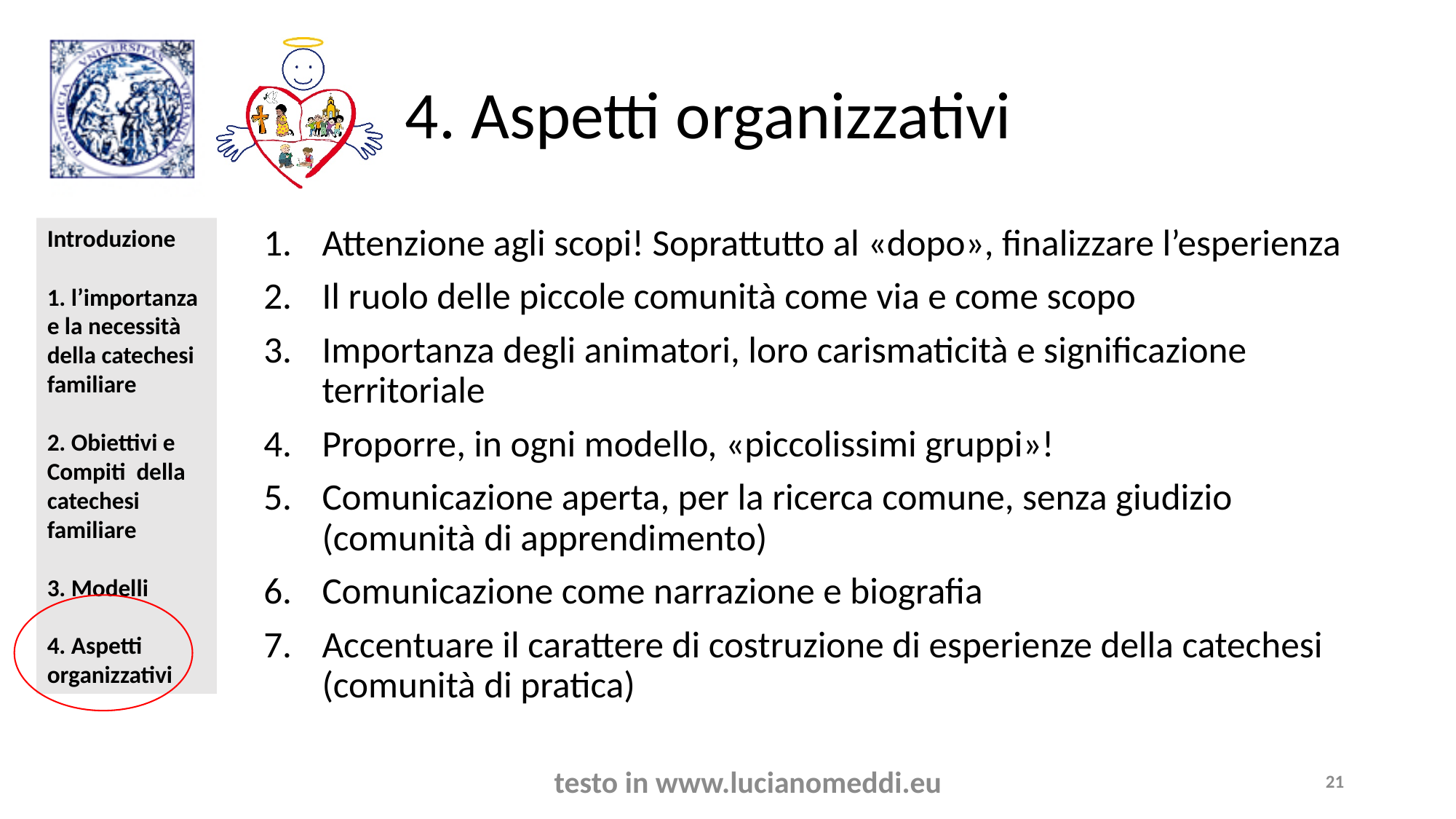

# 4. Aspetti organizzativi
Attenzione agli scopi! Soprattutto al «dopo», finalizzare l’esperienza
Il ruolo delle piccole comunità come via e come scopo
Importanza degli animatori, loro carismaticità e significazione territoriale
Proporre, in ogni modello, «piccolissimi gruppi»!
Comunicazione aperta, per la ricerca comune, senza giudizio (comunità di apprendimento)
Comunicazione come narrazione e biografia
Accentuare il carattere di costruzione di esperienze della catechesi (comunità di pratica)

testo in www.lucianomeddi.eu
21